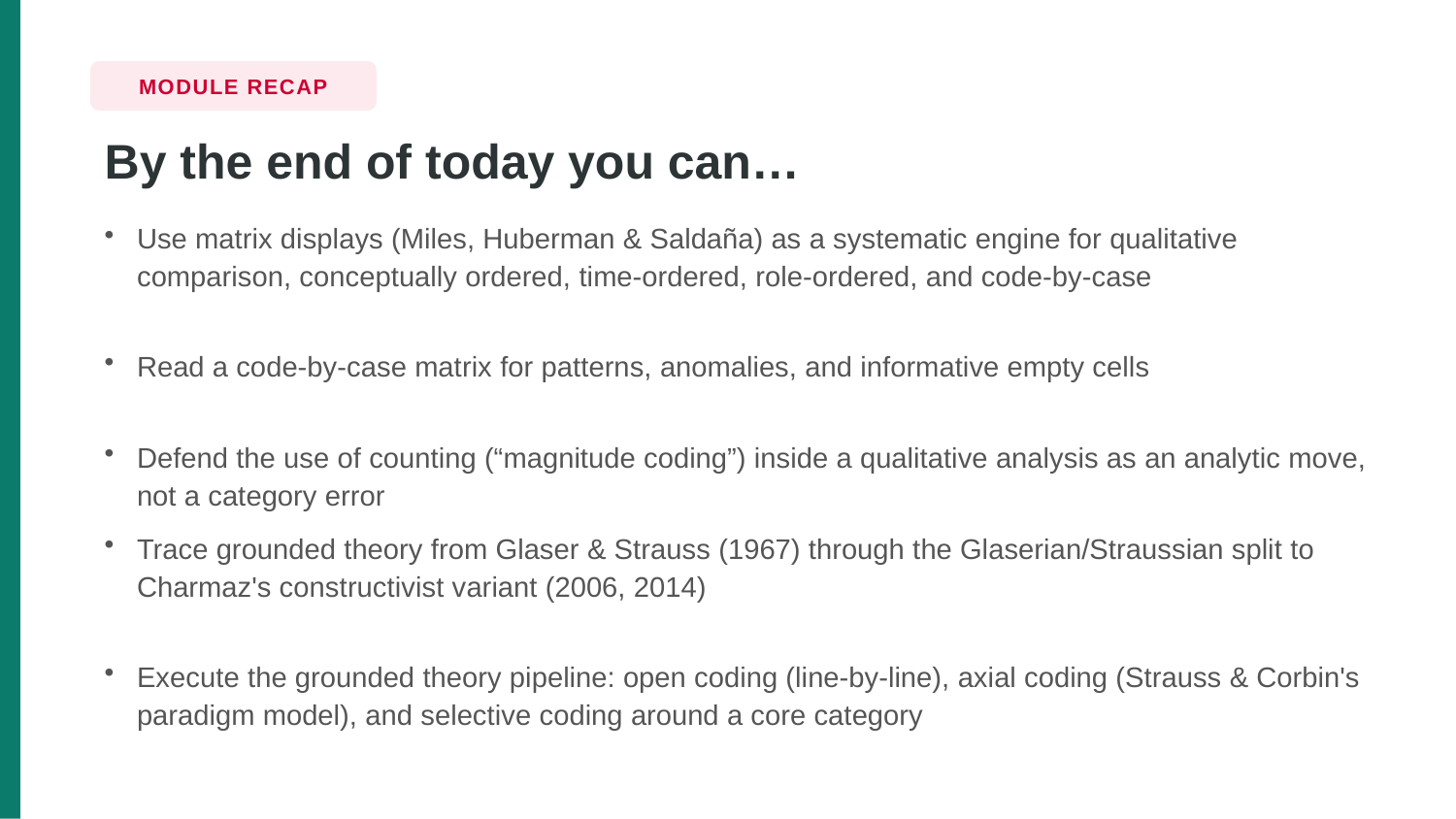

MODULE RECAP
By the end of today you can…
Use matrix displays (Miles, Huberman & Saldaña) as a systematic engine for qualitative comparison, conceptually ordered, time-ordered, role-ordered, and code-by-case
Read a code-by-case matrix for patterns, anomalies, and informative empty cells
Defend the use of counting (“magnitude coding”) inside a qualitative analysis as an analytic move, not a category error
Trace grounded theory from Glaser & Strauss (1967) through the Glaserian/Straussian split to Charmaz's constructivist variant (2006, 2014)
Execute the grounded theory pipeline: open coding (line-by-line), axial coding (Strauss & Corbin's paradigm model), and selective coding around a core category